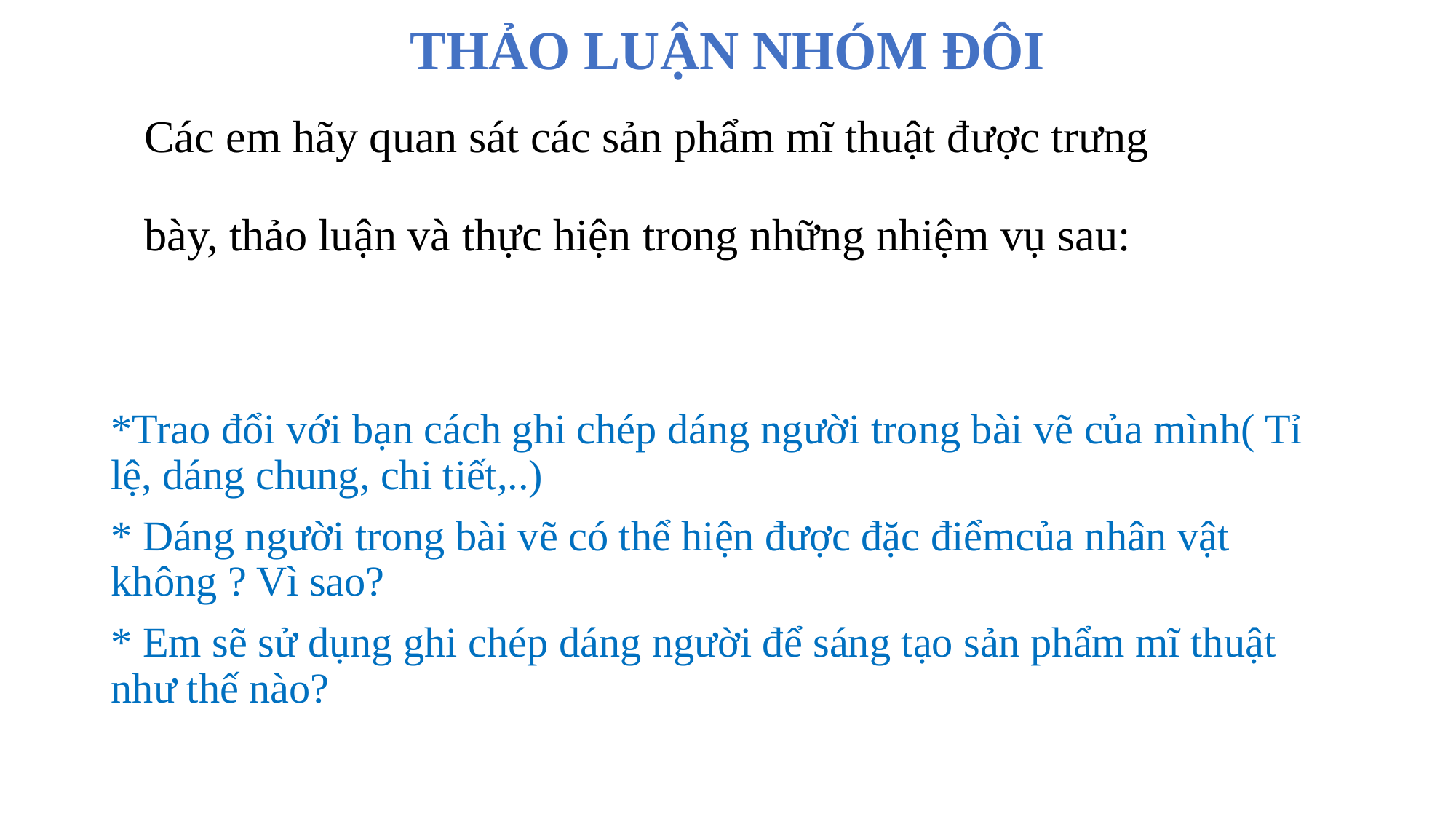

# THẢO LUẬN NHÓM ĐÔI
Các em hãy quan sát các sản phẩm mĩ thuật được trưng

bày, thảo luận và thực hiện trong những nhiệm vụ sau:
*Trao đổi với bạn cách ghi chép dáng người trong bài vẽ của mình( Tỉ lệ, dáng chung, chi tiết,..)
* Dáng người trong bài vẽ có thể hiện được đặc điểmcủa nhân vật không ? Vì sao?
* Em sẽ sử dụng ghi chép dáng người để sáng tạo sản phẩm mĩ thuật như thế nào?